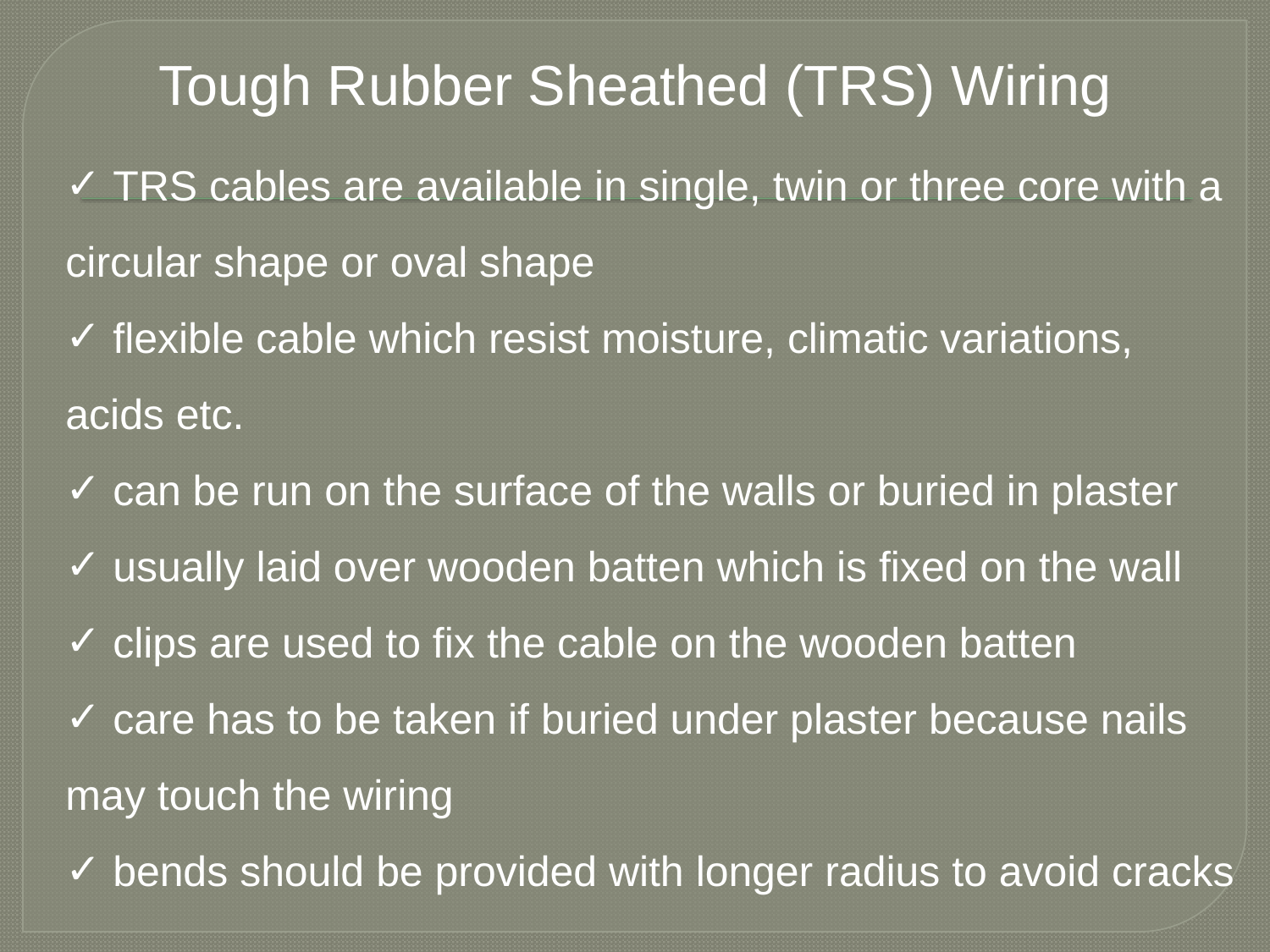

Tough Rubber Sheathed (TRS) Wiring
 TRS cables are available in single, twin or three core with a circular shape or oval shape
 flexible cable which resist moisture, climatic variations, acids etc.
 can be run on the surface of the walls or buried in plaster
 usually laid over wooden batten which is fixed on the wall
 clips are used to fix the cable on the wooden batten
 care has to be taken if buried under plaster because nails may touch the wiring
 bends should be provided with longer radius to avoid cracks